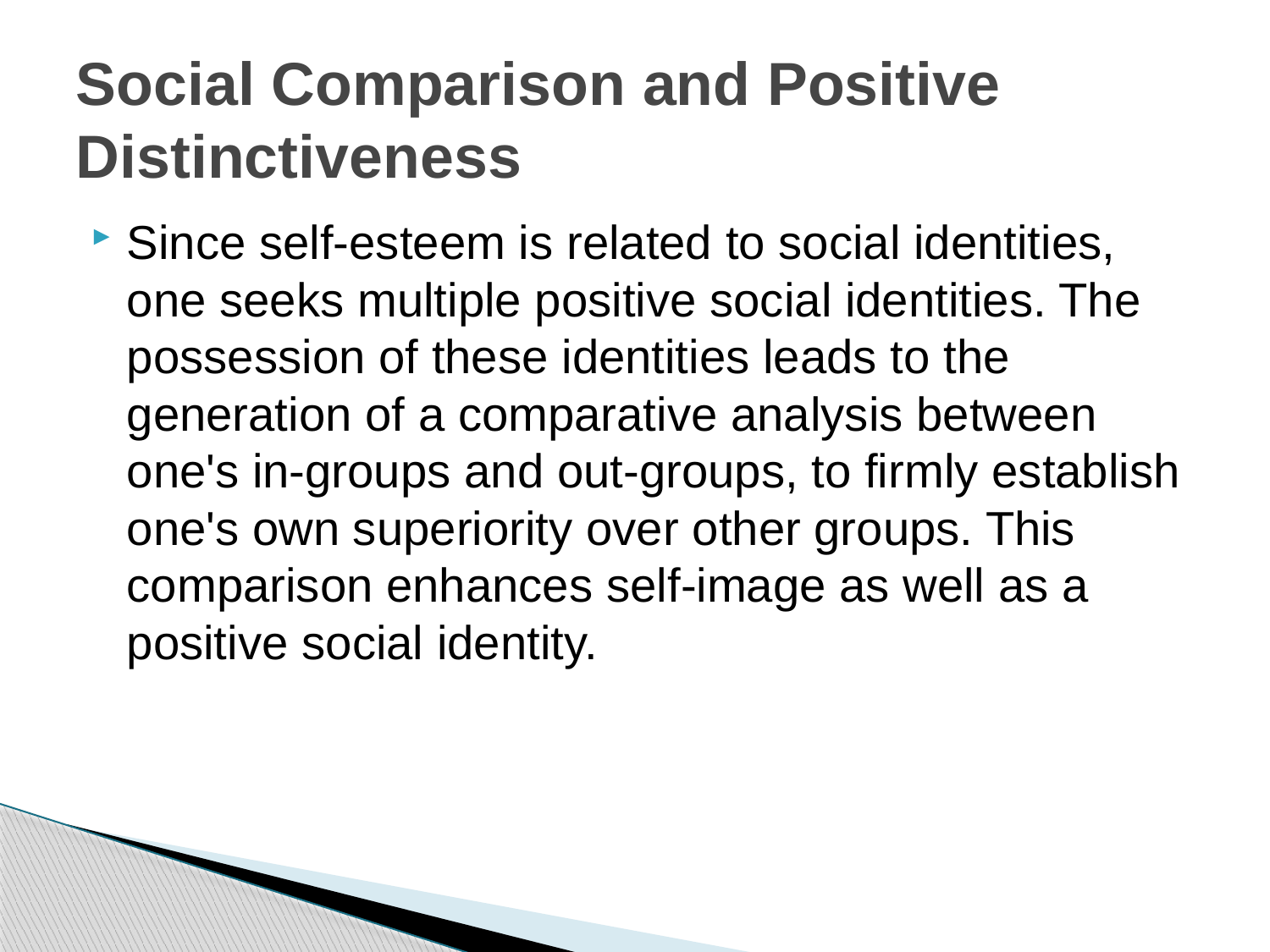

# Social Comparison and Positive Distinctiveness
Since self-esteem is related to social identities, one seeks multiple positive social identities. The possession of these identities leads to the generation of a comparative analysis between one's in-groups and out-groups, to firmly establish one's own superiority over other groups. This comparison enhances self-image as well as a positive social identity.